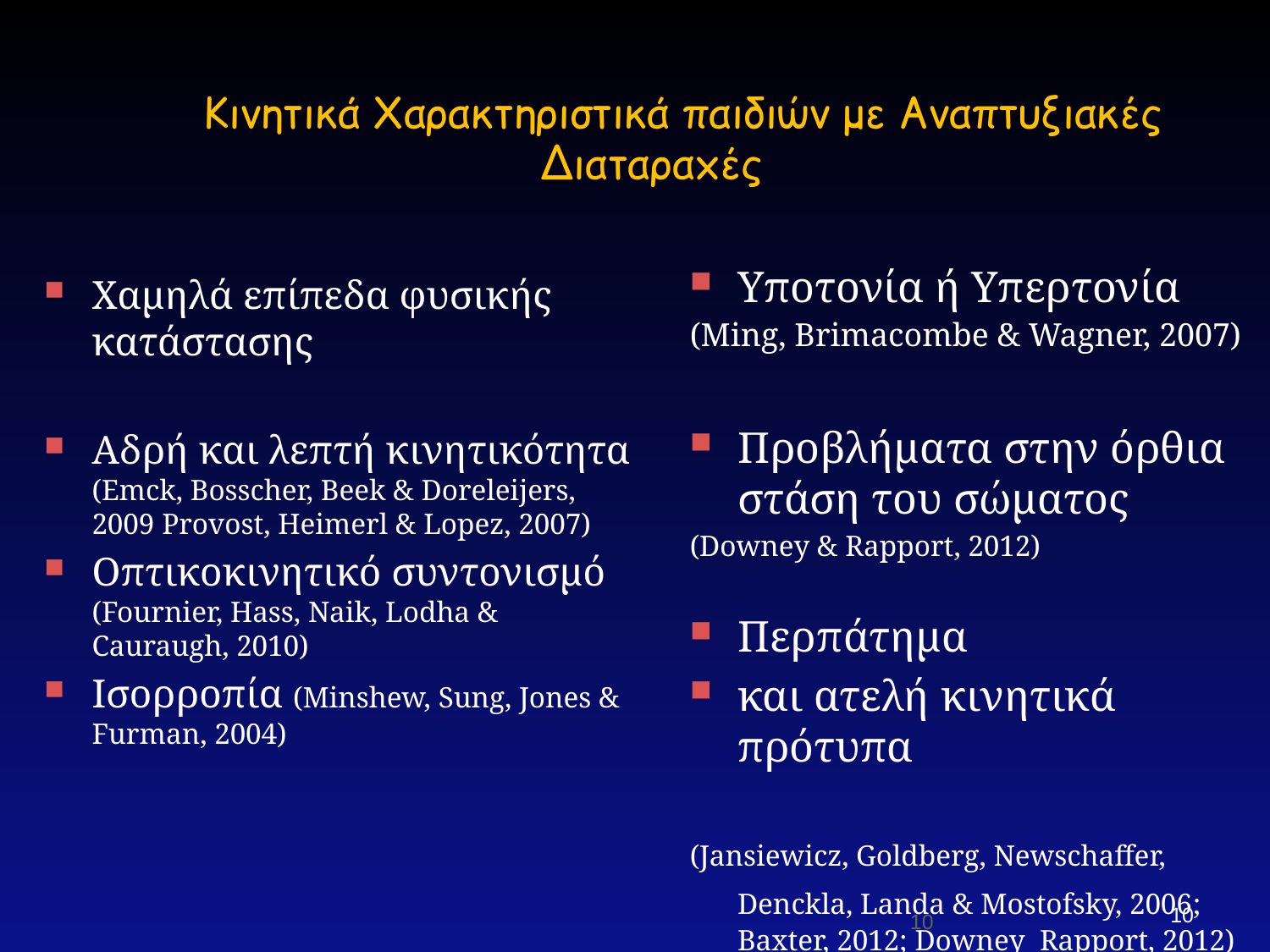

Κινητικά Χαρακτηριστικά παιδιών με Αναπτυξιακές Διαταραχές
Υποτονία ή Υπερτονία
(Ming, Brimacombe & Wagner, 2007)

Προβλήματα στην όρθια  στάση του σώματος
(Downey & Rapport, 2012)

Περπάτημα
και ατελή κινητικά πρότυπα

(Jansiewicz, Goldberg, Newschaffer, Denckla, Landa & Mostofsky, 2006; Baxter, 2012; Downey  Rapport, 2012)
Χαμηλά επίπεδα φυσικής κατάστασης

Αδρή και λεπτή κινητικότητα (Emck, Bosscher, Beek & Doreleijers, 2009 Provost, Heimerl & Lopez, 2007)
Οπτικοκινητικό συντονισμό (Fournier, Hass, Naik, Lodha & Cauraugh, 2010)
Ισορροπία (Minshew, Sung, Jones & Furman, 2004)
10
10